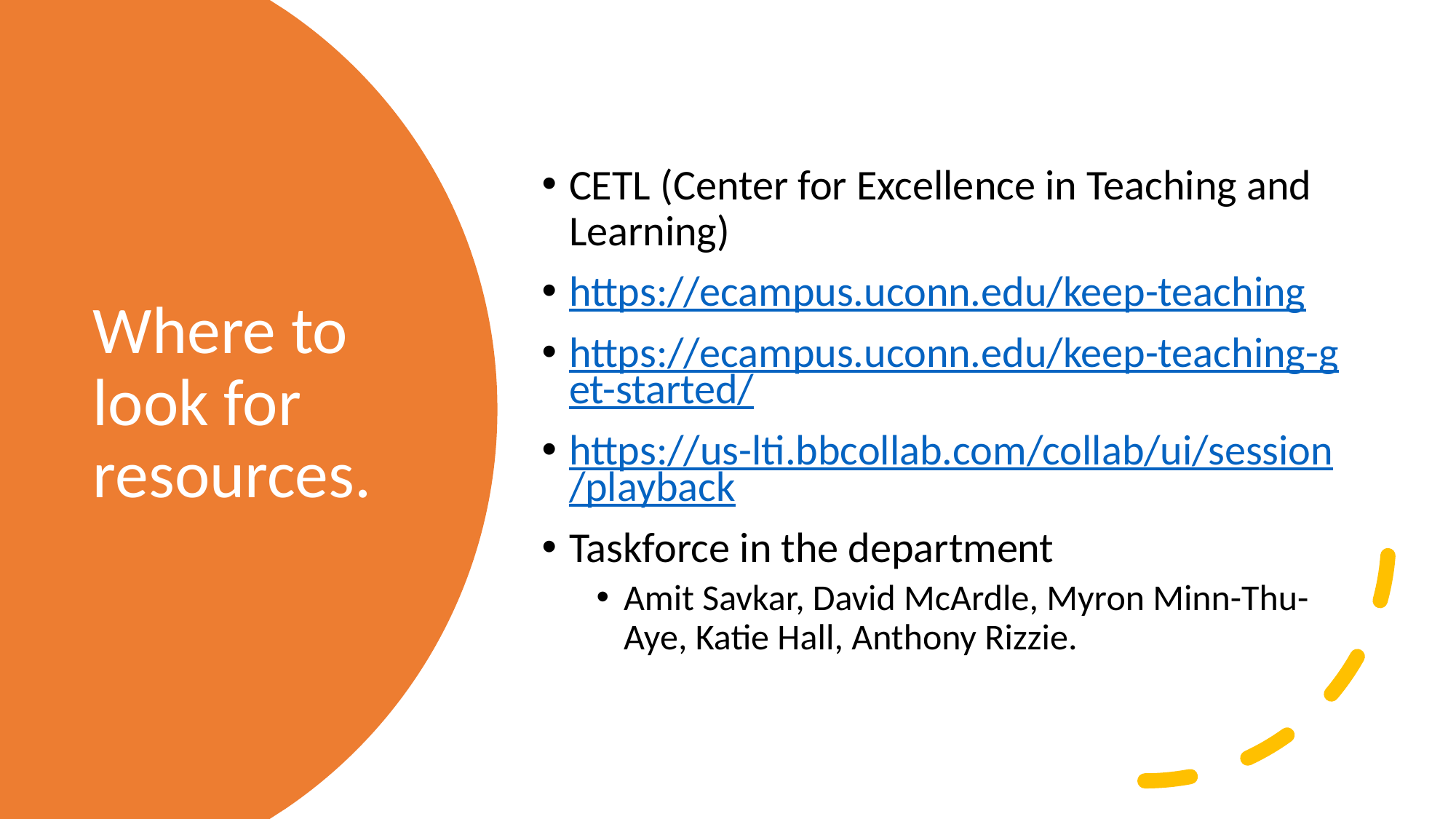

CETL (Center for Excellence in Teaching and Learning)
https://ecampus.uconn.edu/keep-teaching
https://ecampus.uconn.edu/keep-teaching-get-started/
https://us-lti.bbcollab.com/collab/ui/session/playback
Taskforce in the department
Amit Savkar, David McArdle, Myron Minn-Thu-Aye, Katie Hall, Anthony Rizzie.

# Where to look for resources.